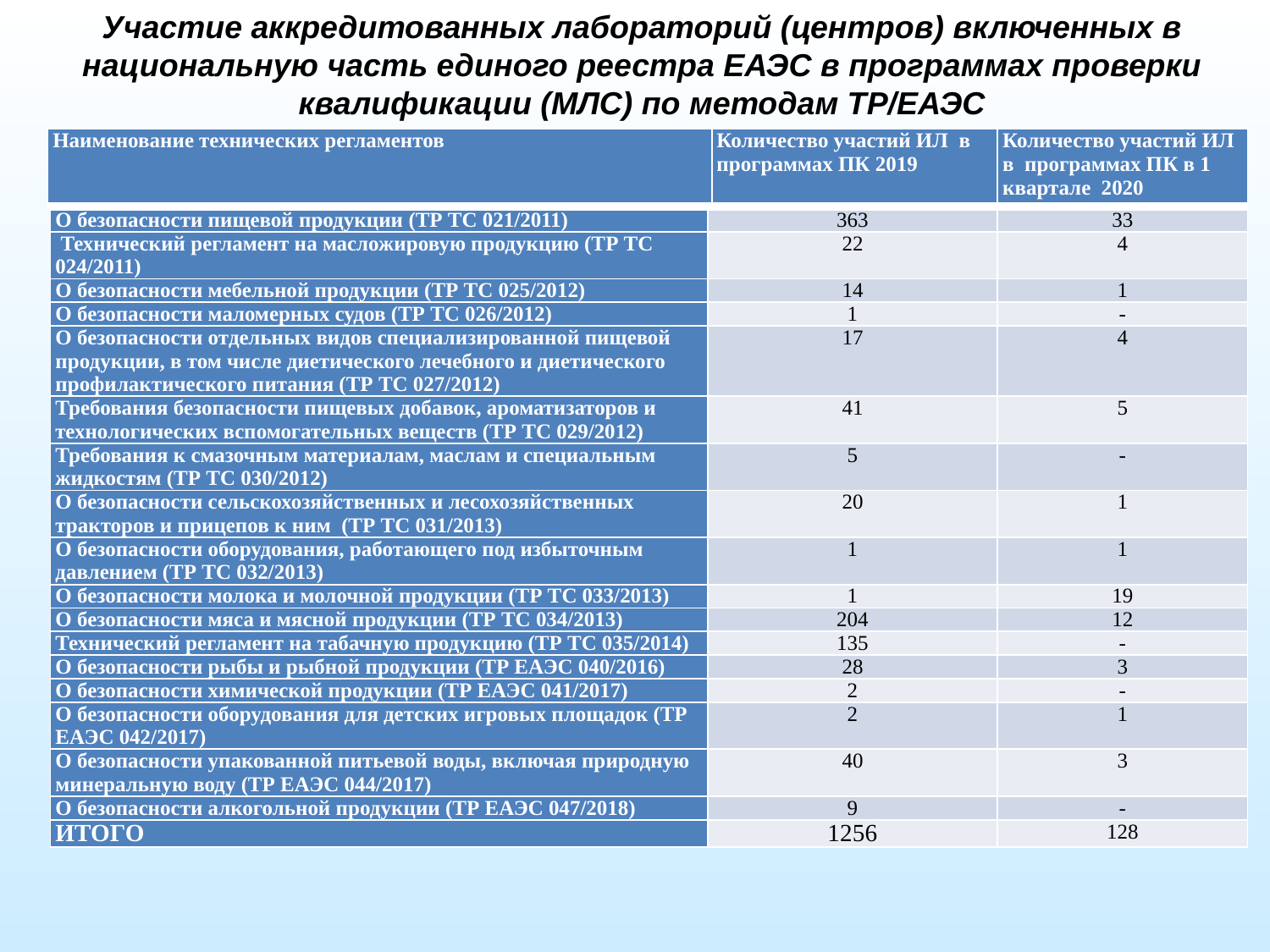

Участие аккредитованных лабораторий (центров) включенных в национальную часть единого реестра ЕАЭС в программах проверки квалификации (МЛС) по методам ТР/ЕАЭС
| Наименование технических регламентов | Количество участий ИЛ в программах ПК 2019 | Количество участий ИЛ в программах ПК в 1 квартале 2020 |
| --- | --- | --- |
| О безопасности пищевой продукции (ТР ТС 021/2011) | 363 |  |
| --- | --- | --- |
| О безопасности пищевой продукции (ТР ТС 021/2011) | 363 | 33 |
| Технический регламент на масложировую продукцию (ТР ТС 024/2011) | 22 | 4 |
| О безопасности мебельной продукции (ТР ТС 025/2012) | 14 | 1 |
| О безопасности маломерных судов (ТР ТС 026/2012) | 1 | - |
| О безопасности отдельных видов специализированной пищевой продукции, в том числе диетического лечебного и диетического профилактического питания (ТР ТС 027/2012) | 17 | 4 |
| Требования безопасности пищевых добавок, ароматизаторов и технологических вспомогательных веществ (ТР ТС 029/2012) | 41 | 5 |
| Требования к смазочным материалам, маслам и специальным жидкостям (ТР ТС 030/2012) | 5 | - |
| О безопасности сельскохозяйственных и лесохозяйственных тракторов и прицепов к ним (ТР ТС 031/2013) | 20 | 1 |
| О безопасности оборудования, работающего под избыточным давлением (ТР ТС 032/2013) | 1 | 1 |
| О безопасности молока и молочной продукции (ТР ТС 033/2013) | 1 | 19 |
| О безопасности мяса и мясной продукции (ТР ТС 034/2013) | 204 | 12 |
| Технический регламент на табачную продукцию (ТР ТС 035/2014) | 135 | - |
| О безопасности рыбы и рыбной продукции (ТР ЕАЭС 040/2016) | 28 | 3 |
| О безопасности химической продукции (ТР ЕАЭС 041/2017) | 2 | - |
| О безопасности оборудования для детских игровых площадок (ТР ЕАЭС 042/2017) | 2 | 1 |
| О безопасности упакованной питьевой воды, включая природную минеральную воду (ТР ЕАЭС 044/2017) | 40 | 3 |
| О безопасности алкогольной продукции (ТР ЕАЭС 047/2018) | 9 | - |
| ИТОГО | 1256 | 128 |